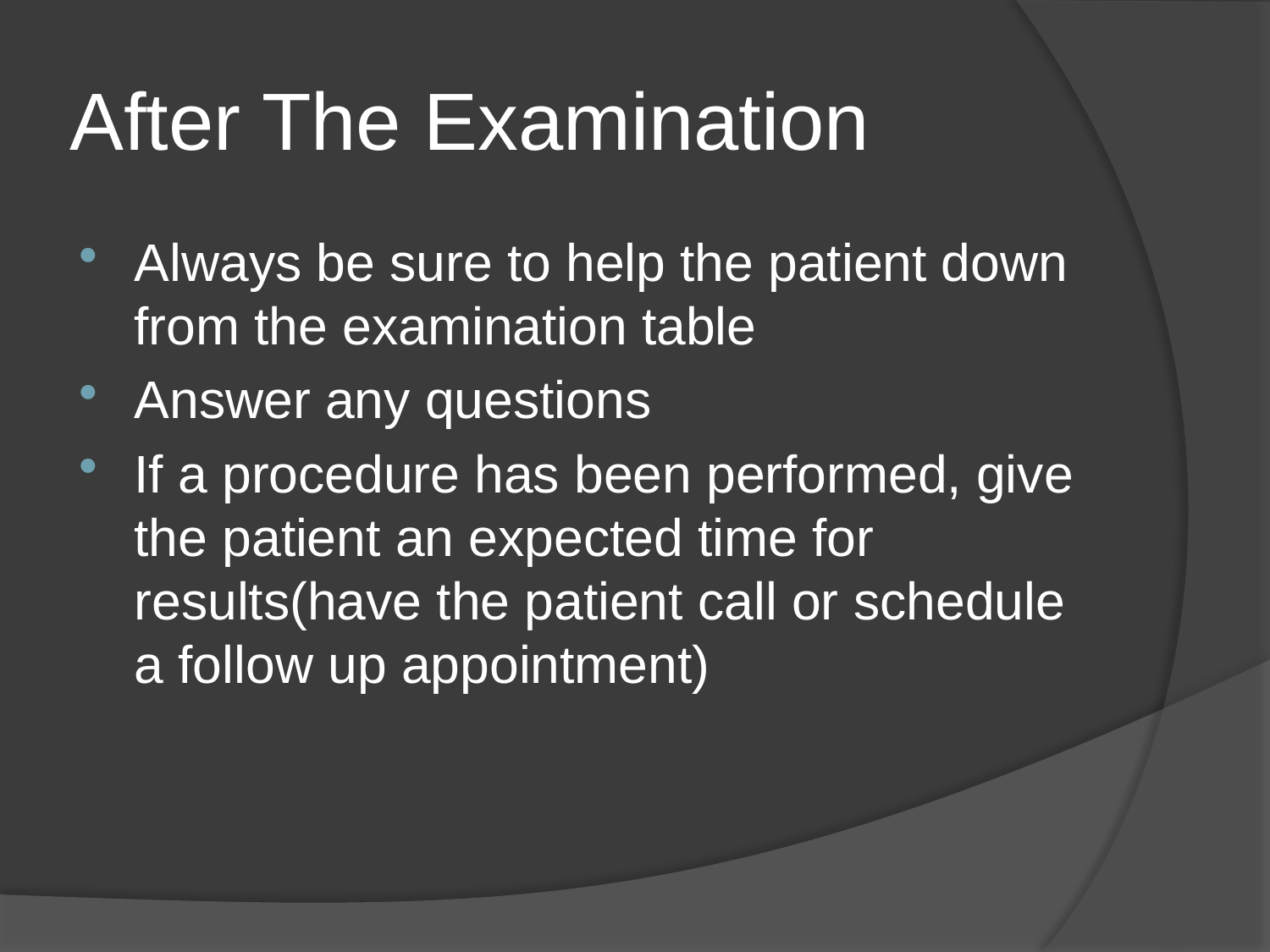

# After The Examination
Always be sure to help the patient down from the examination table
Answer any questions
If a procedure has been performed, give the patient an expected time for results(have the patient call or schedule a follow up appointment)